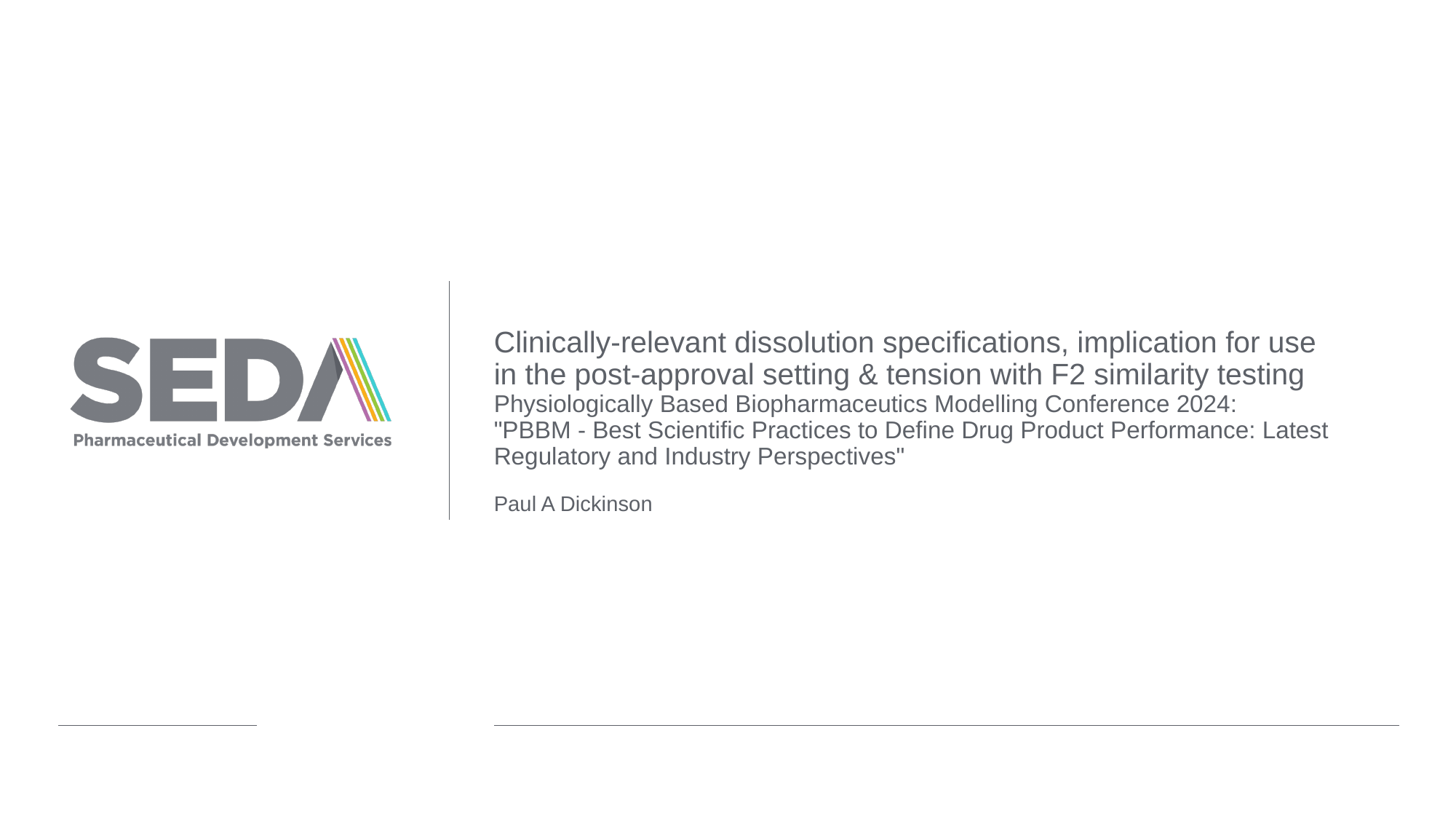

# Clinically-relevant dissolution specifications, implication for use in the post-approval setting & tension with F2 similarity testing Physiologically Based Biopharmaceutics Modelling Conference 2024: "PBBM - Best Scientific Practices to Define Drug Product Performance: Latest Regulatory and Industry Perspectives"
Paul A Dickinson